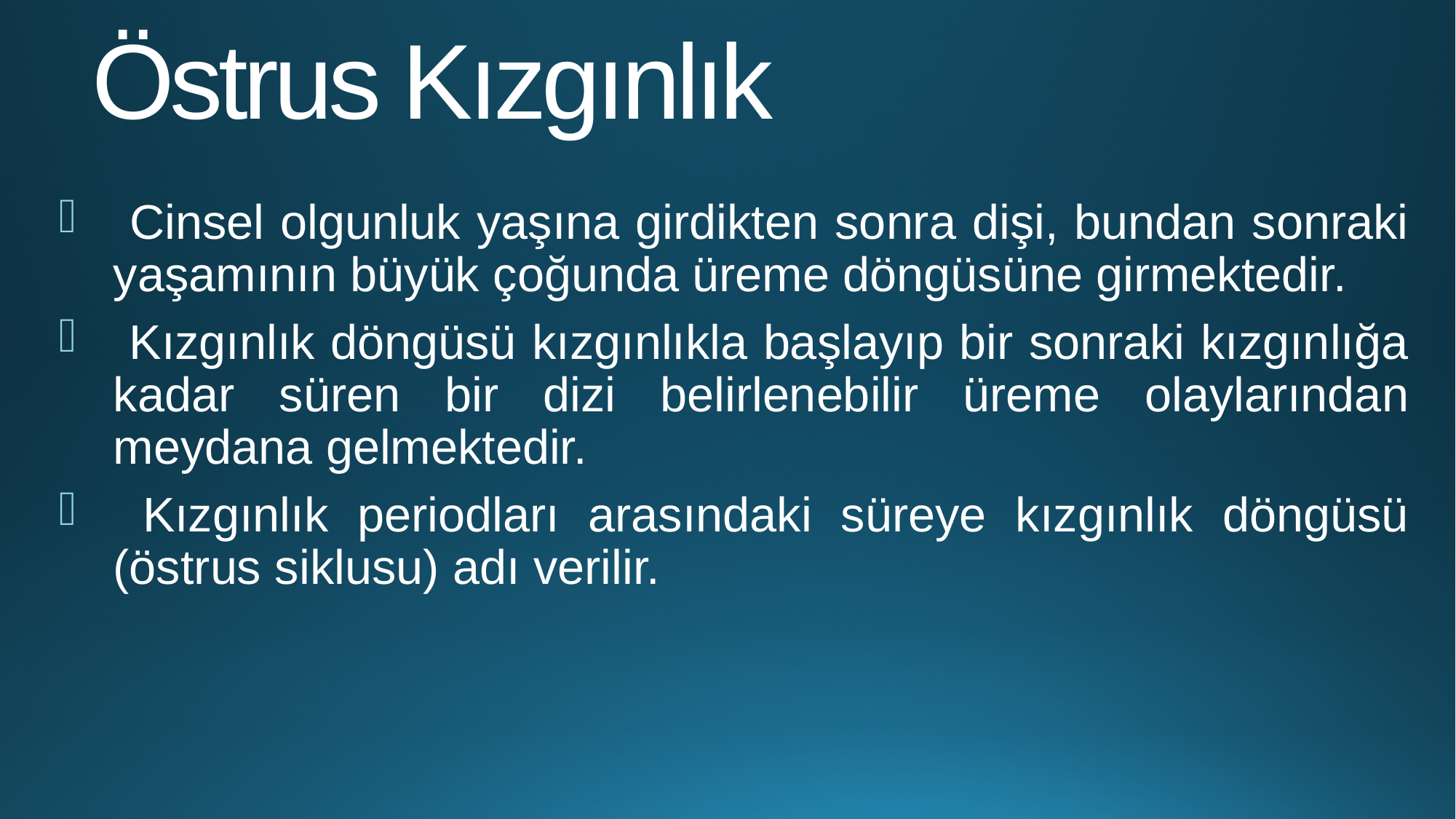

# Östrus Kızgınlık
 Cinsel olgunluk yaşına girdikten sonra dişi, bundan sonraki yaşamının büyük çoğunda üreme döngüsüne girmektedir.
 Kızgınlık döngüsü kızgınlıkla başlayıp bir sonraki kızgınlığa kadar süren bir dizi belirlenebilir üreme olaylarından meydana gelmektedir.
 Kızgınlık periodları arasındaki süreye kızgınlık döngüsü (östrus siklusu) adı verilir.